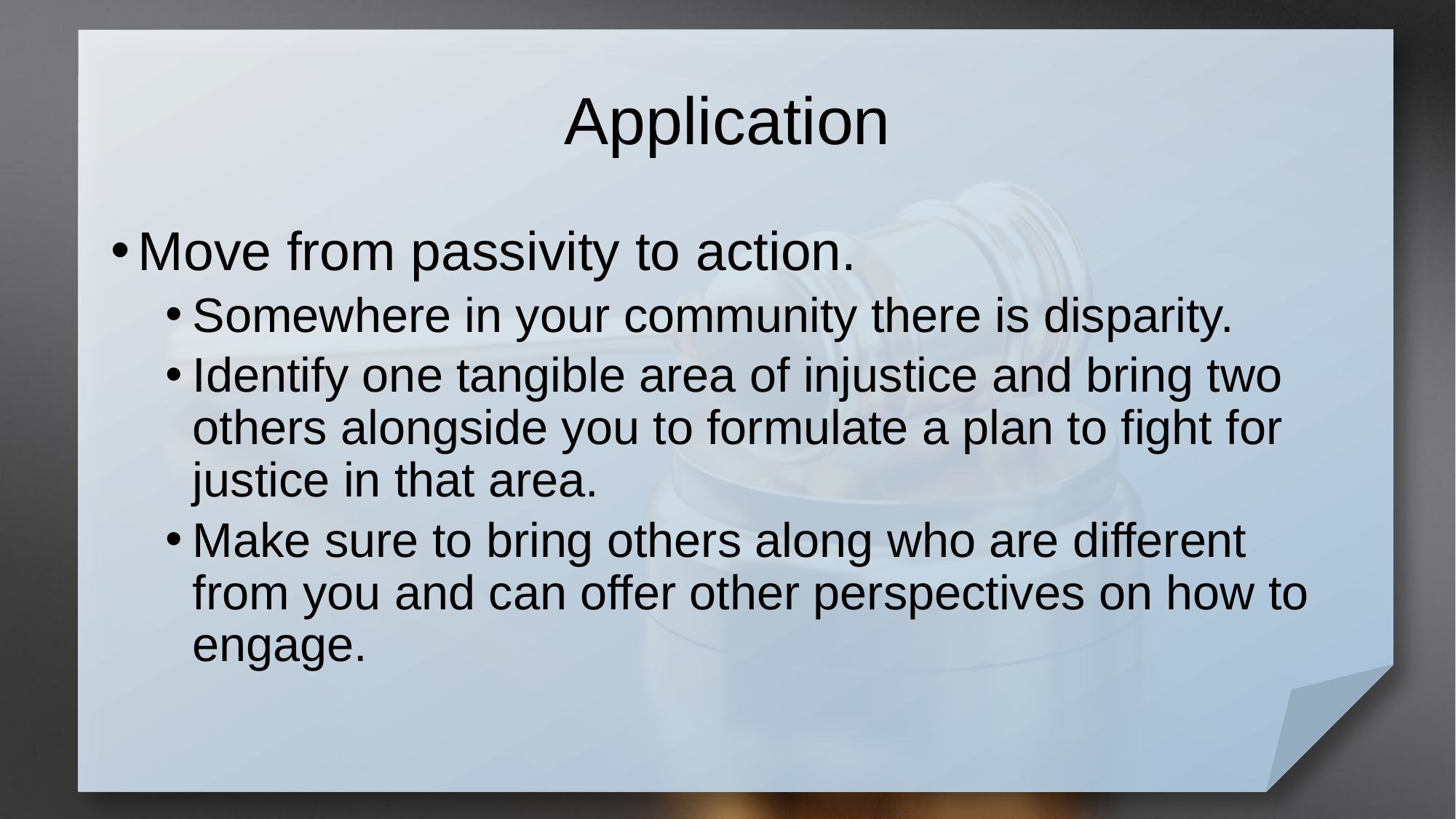

# Application
Move from passivity to action.
Somewhere in your community there is disparity.
Identify one tangible area of injustice and bring two others alongside you to formulate a plan to fight for justice in that area.
Make sure to bring others along who are different from you and can offer other perspectives on how to engage.